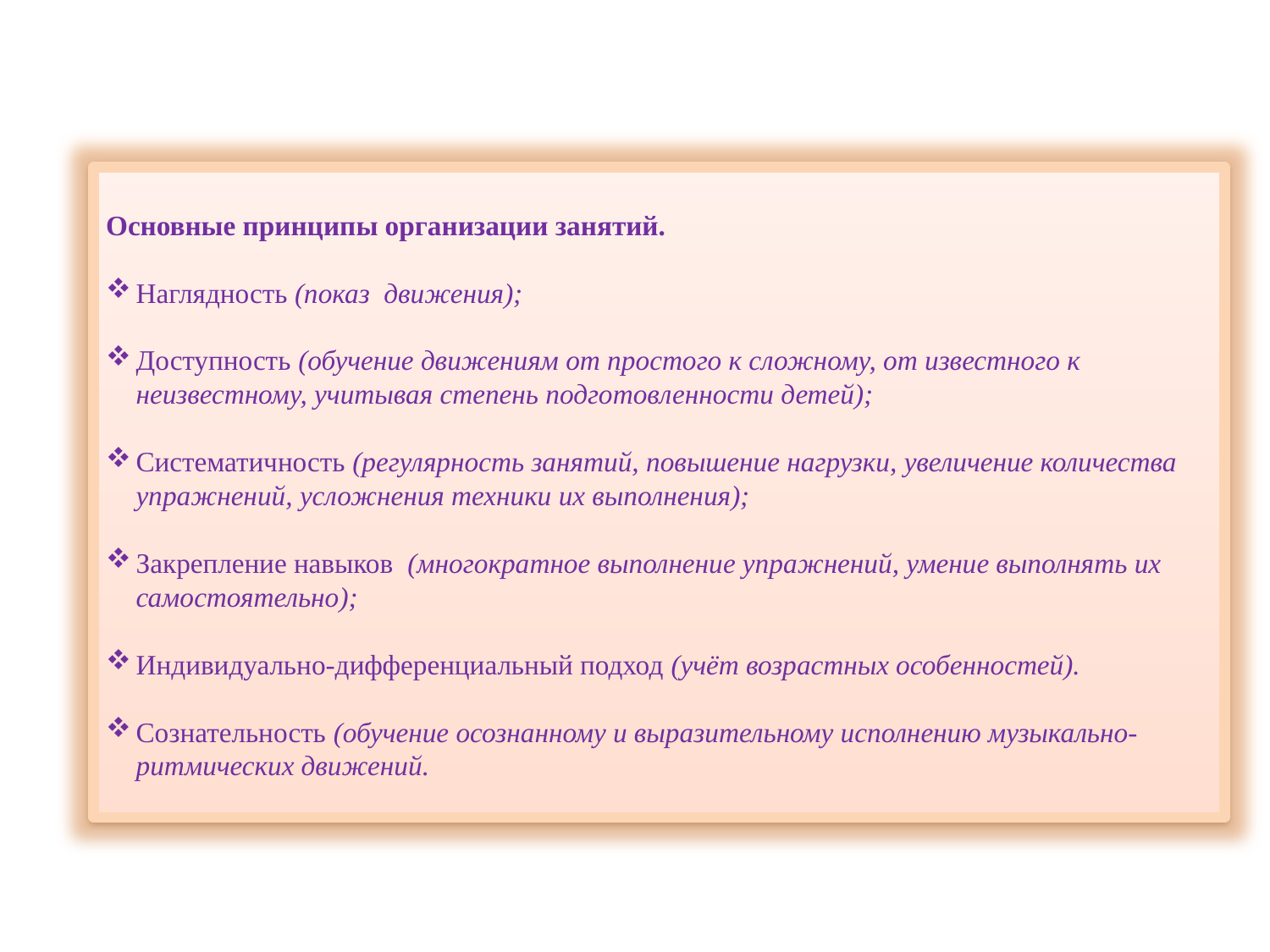

Основные принципы организации занятий.

Наглядность (показ  движения);

Доступность (обучение движениям от простого к сложному, от известного к неизвестному, учитывая степень подготовленности детей);

Систематичность (регулярность занятий, повышение нагрузки, увеличение количества упражнений, усложнения техники их выполнения);

Закрепление навыков  (многократное выполнение упражнений, умение выполнять их самостоятельно);

Индивидуально-дифференциальный подход (учёт возрастных особенностей).

Сознательность (обучение осознанному и выразительному исполнению музыкально- ритмических движений.

#